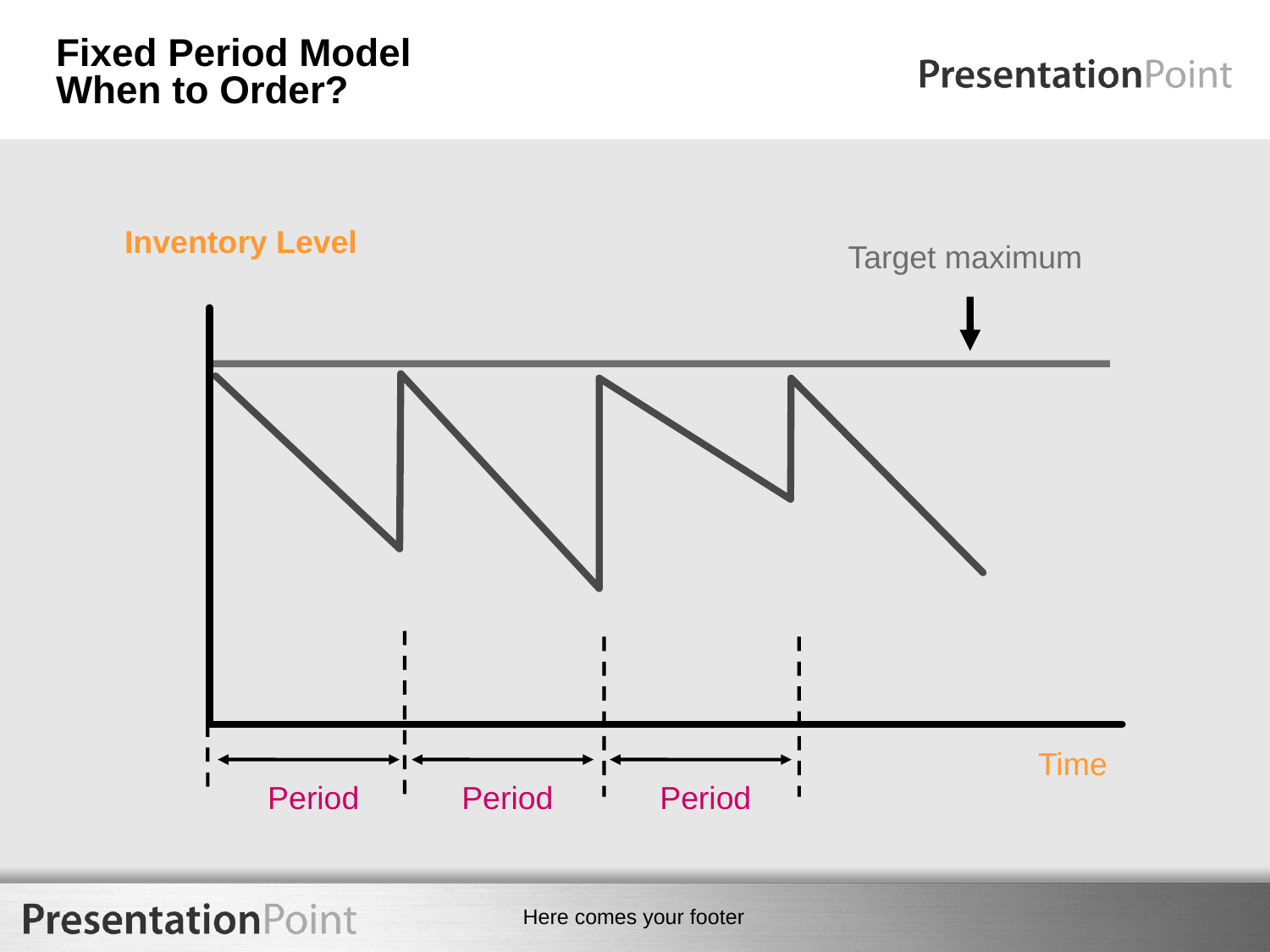

# Fixed Period Model When to Order?
Inventory Level
Target maximum

Time

Period
Period
Period